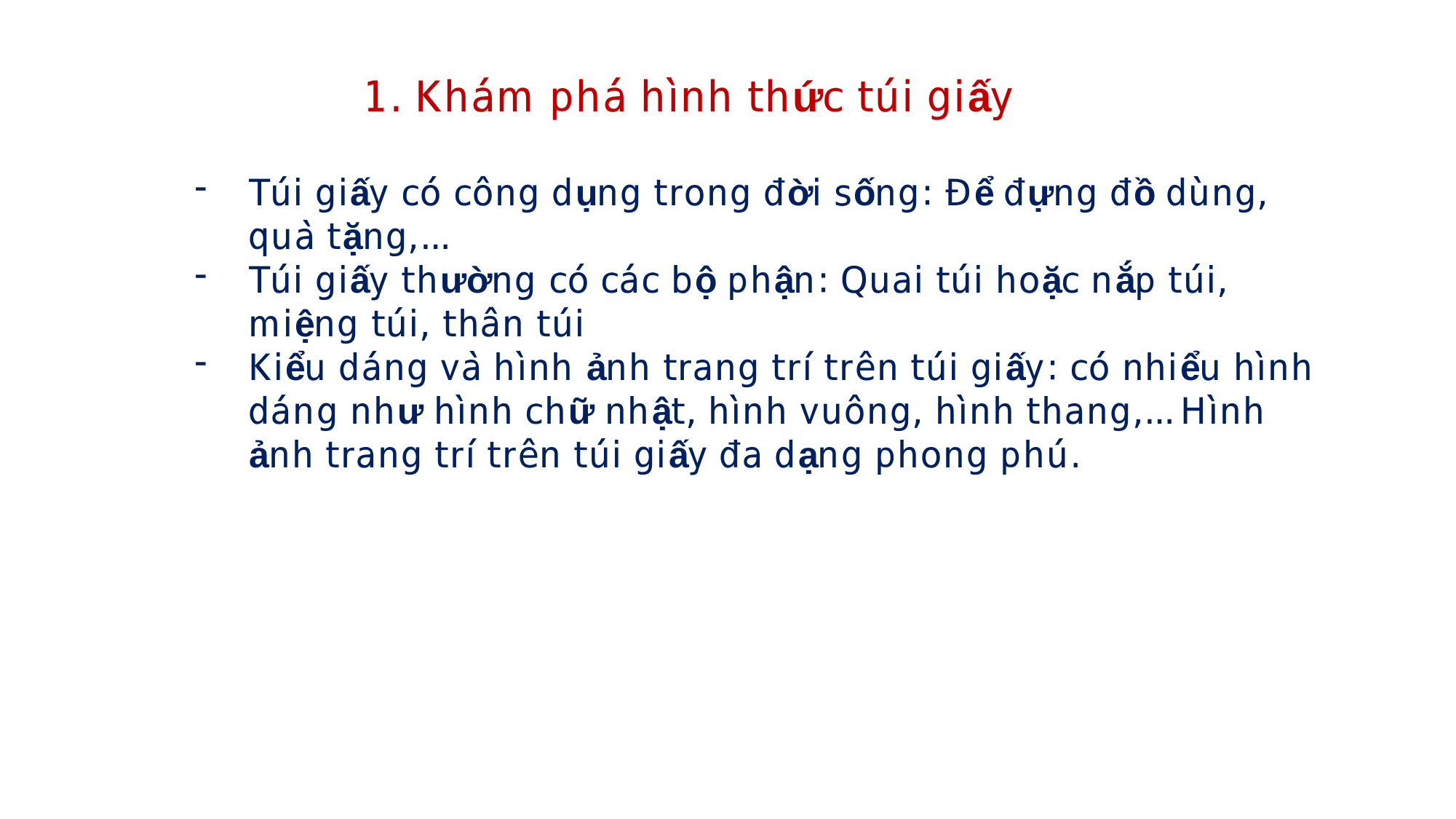

1. Khám phá hình thức túi giấy
Túi giấy có công dụng trong đời sống: Để đựng đồ dùng, quà tặng,…
Túi giấy thường có các bộ phận: Quai túi hoặc nắp túi, miệng túi, thân túi
Kiểu dáng và hình ảnh trang trí trên túi giấy: có nhiểu hình dáng như hình chữ nhật, hình vuông, hình thang,…Hình ảnh trang trí trên túi giấy đa dạng phong phú.